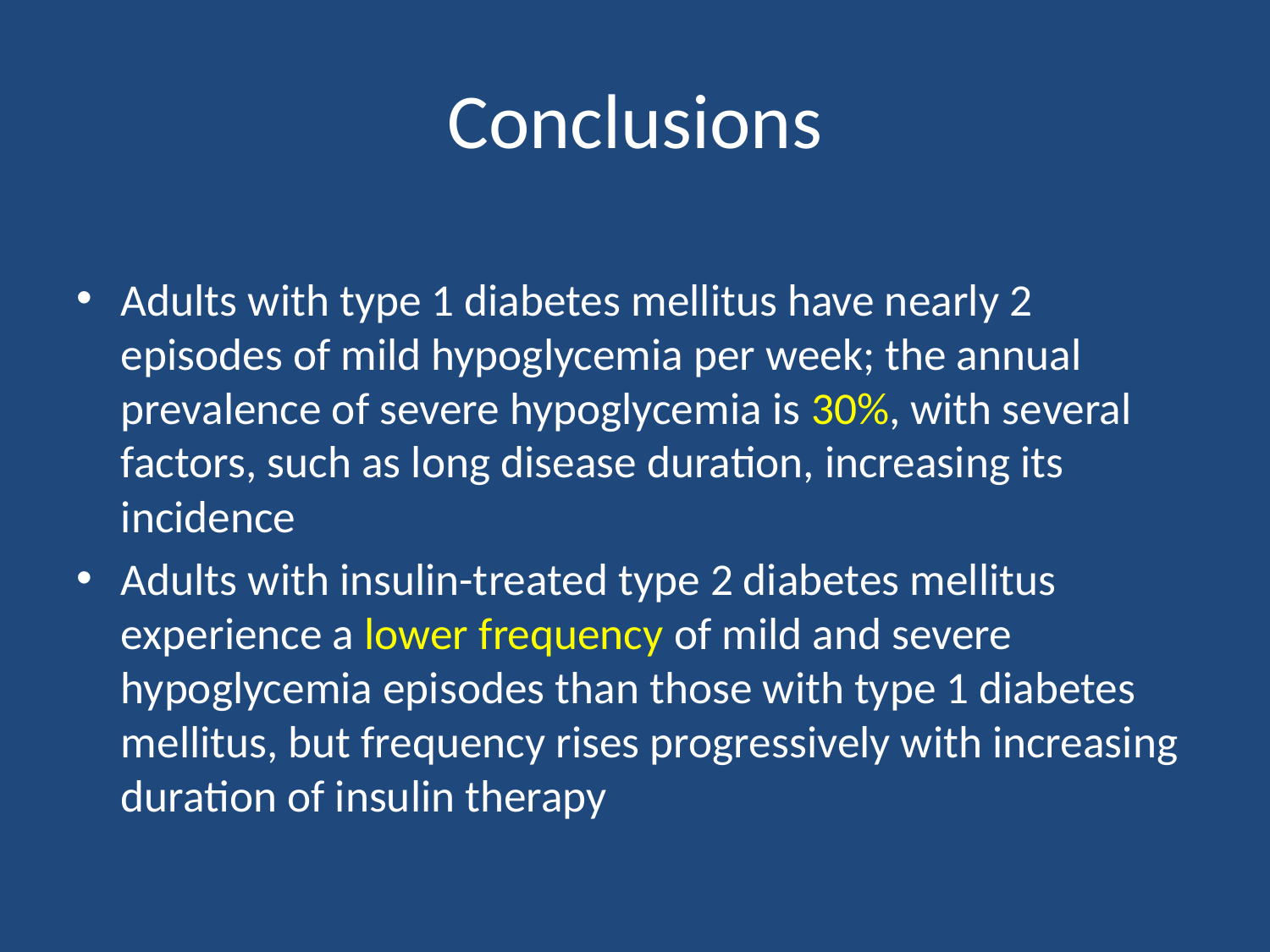

# Conclusions

Adults with type 1 diabetes mellitus have nearly 2 episodes of mild hypoglycemia per week; the annual prevalence of severe hypoglycemia is 30%, with several factors, such as long disease duration, increasing its incidence
Adults with insulin-treated type 2 diabetes mellitus experience a lower frequency of mild and severe hypoglycemia episodes than those with type 1 diabetes mellitus, but frequency rises progressively with increasing duration of insulin therapy